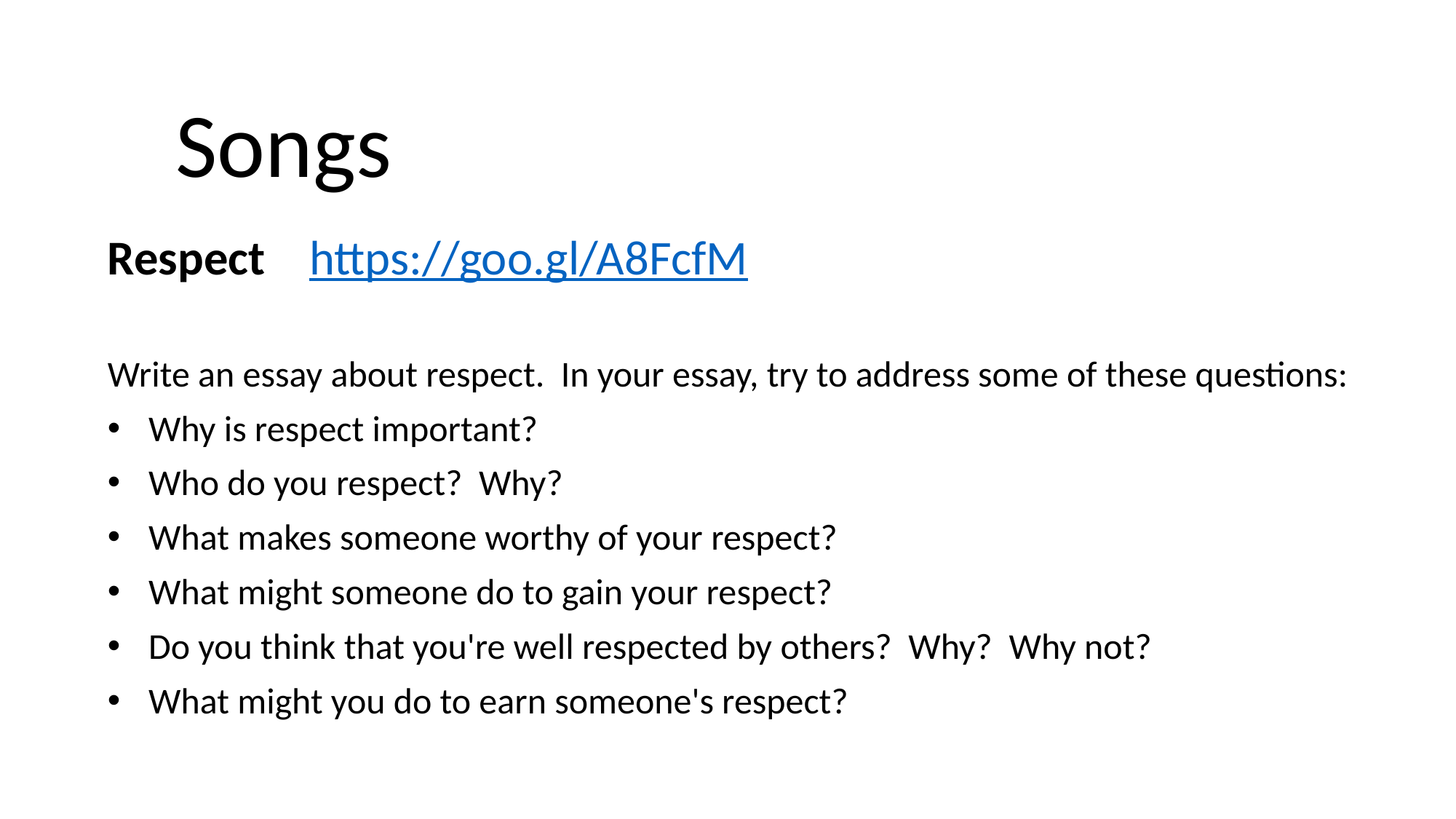

# Songs
Respect    https://goo.gl/A8FcfM

Write an essay about respect.  In your essay, try to address some of these questions:
Why is respect important?
Who do you respect?  Why?
What makes someone worthy of your respect?
What might someone do to gain your respect?
Do you think that you're well respected by others?  Why?  Why not?
What might you do to earn someone's respect?